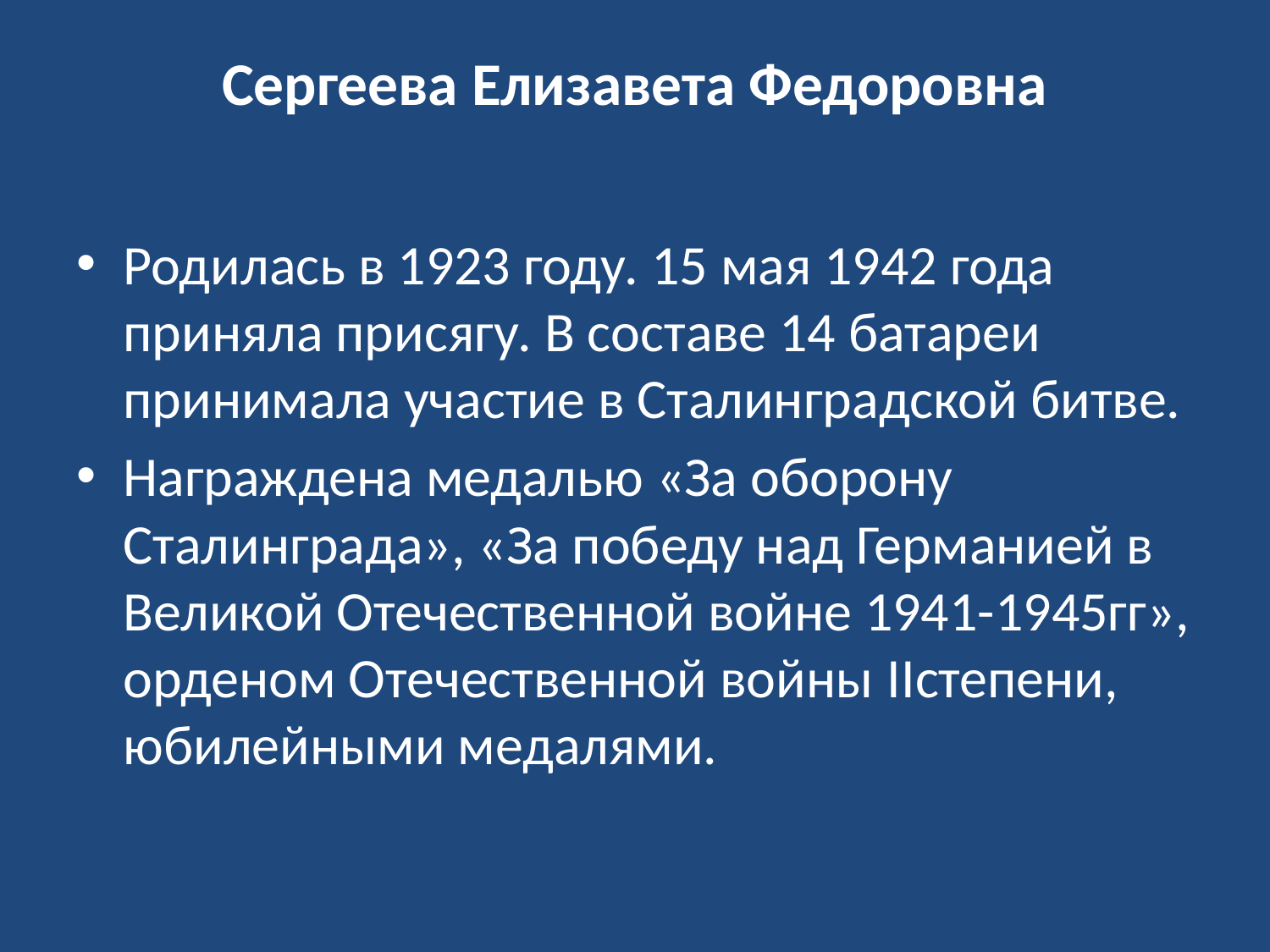

# Сергеева Елизавета Федоровна
Родилась в 1923 году. 15 мая 1942 года приняла присягу. В составе 14 батареи принимала участие в Сталинградской битве.
Награждена медалью «За оборону Сталинграда», «За победу над Германией в Великой Отечественной войне 1941-1945гг», орденом Отечественной войны IIстепени, юбилейными медалями.